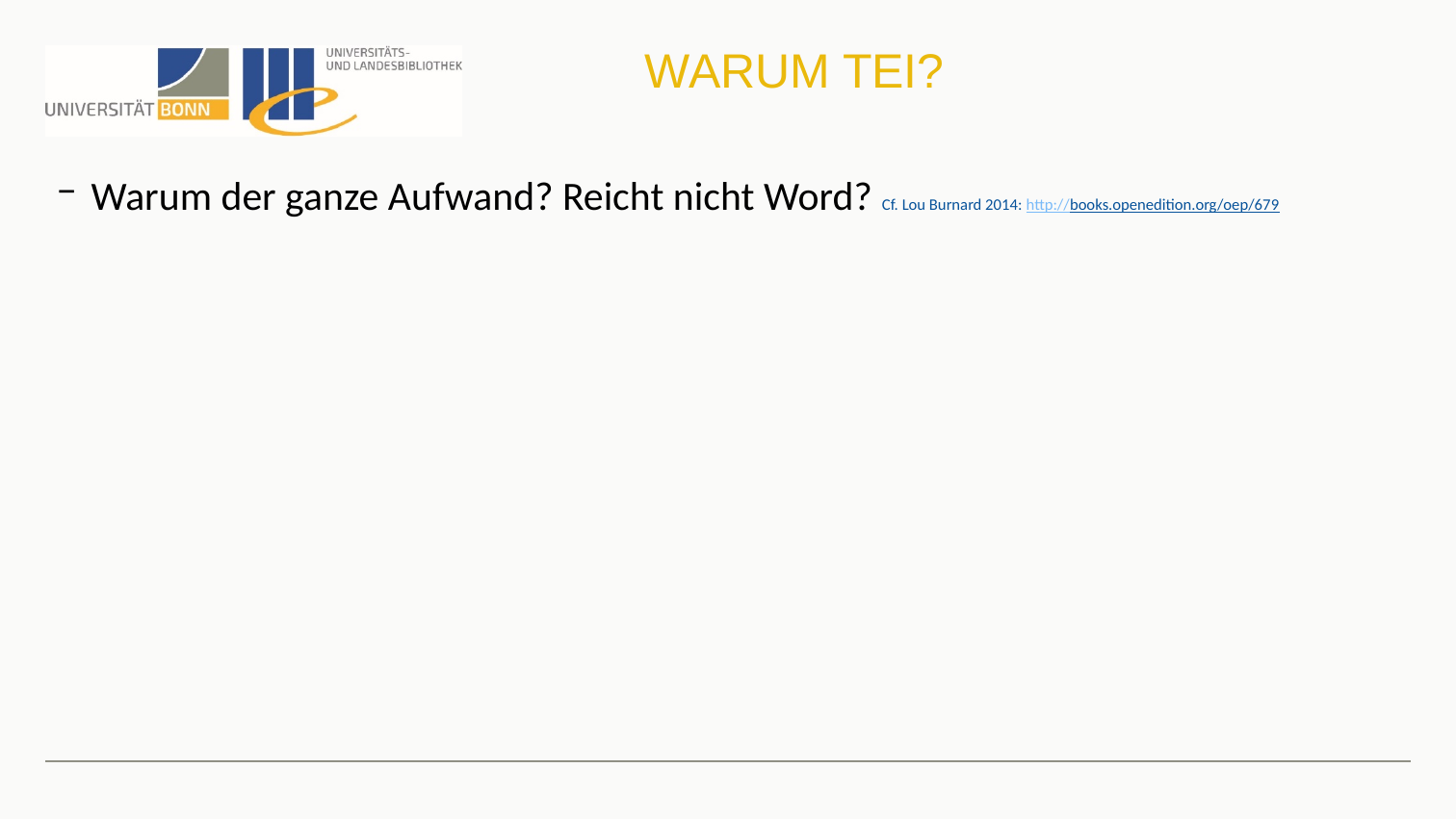

# Warum TEI?
Warum der ganze Aufwand? Reicht nicht Word? Cf. Lou Burnard 2014: http://books.openedition.org/oep/679